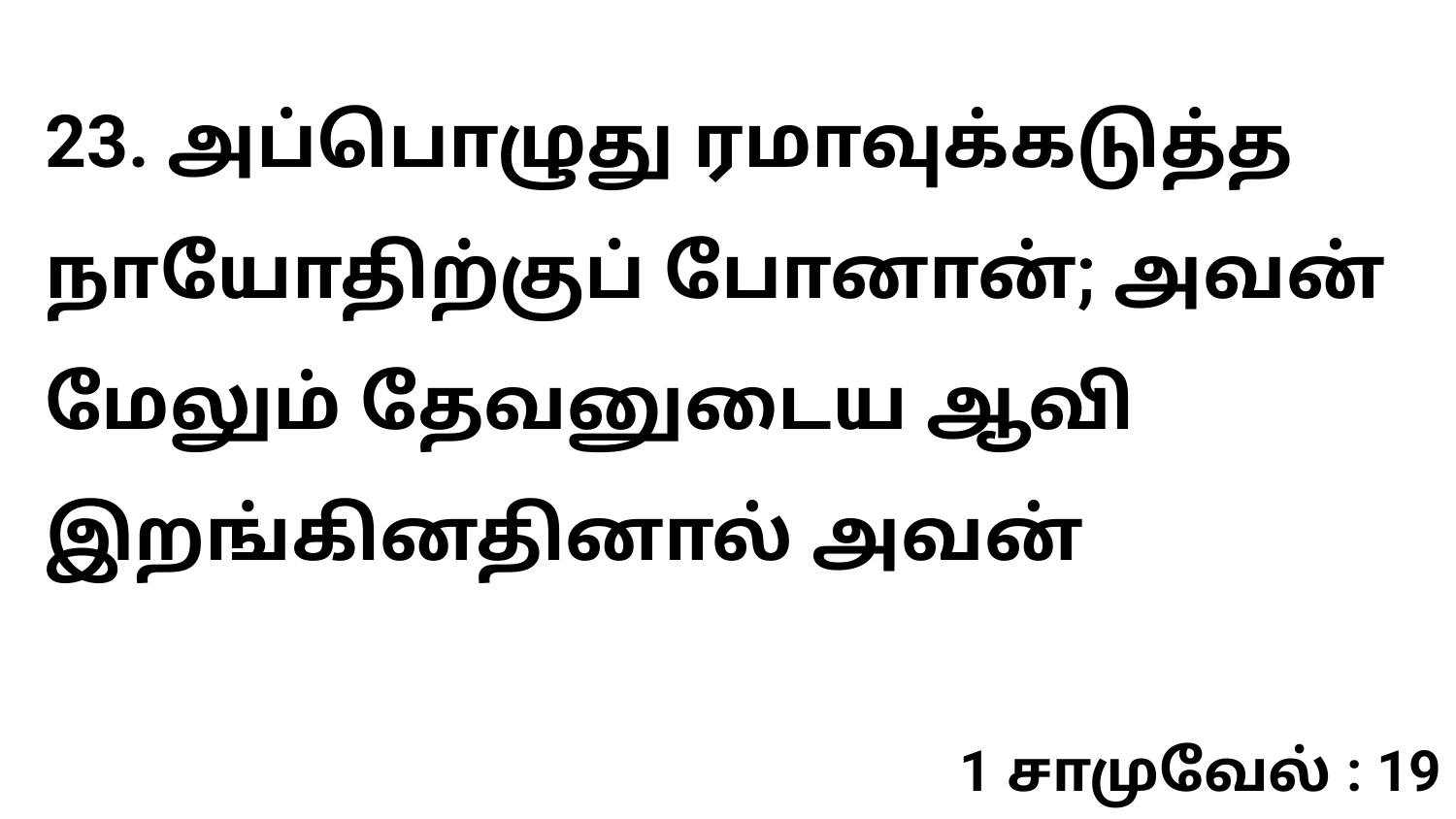

23. அப்பொழுது ரமாவுக்கடுத்த நாயோதிற்குப் போனான்; அவன் மேலும் தேவனுடைய ஆவி இறங்கினதினால் அவன்
1 சாமுவேல் : 19